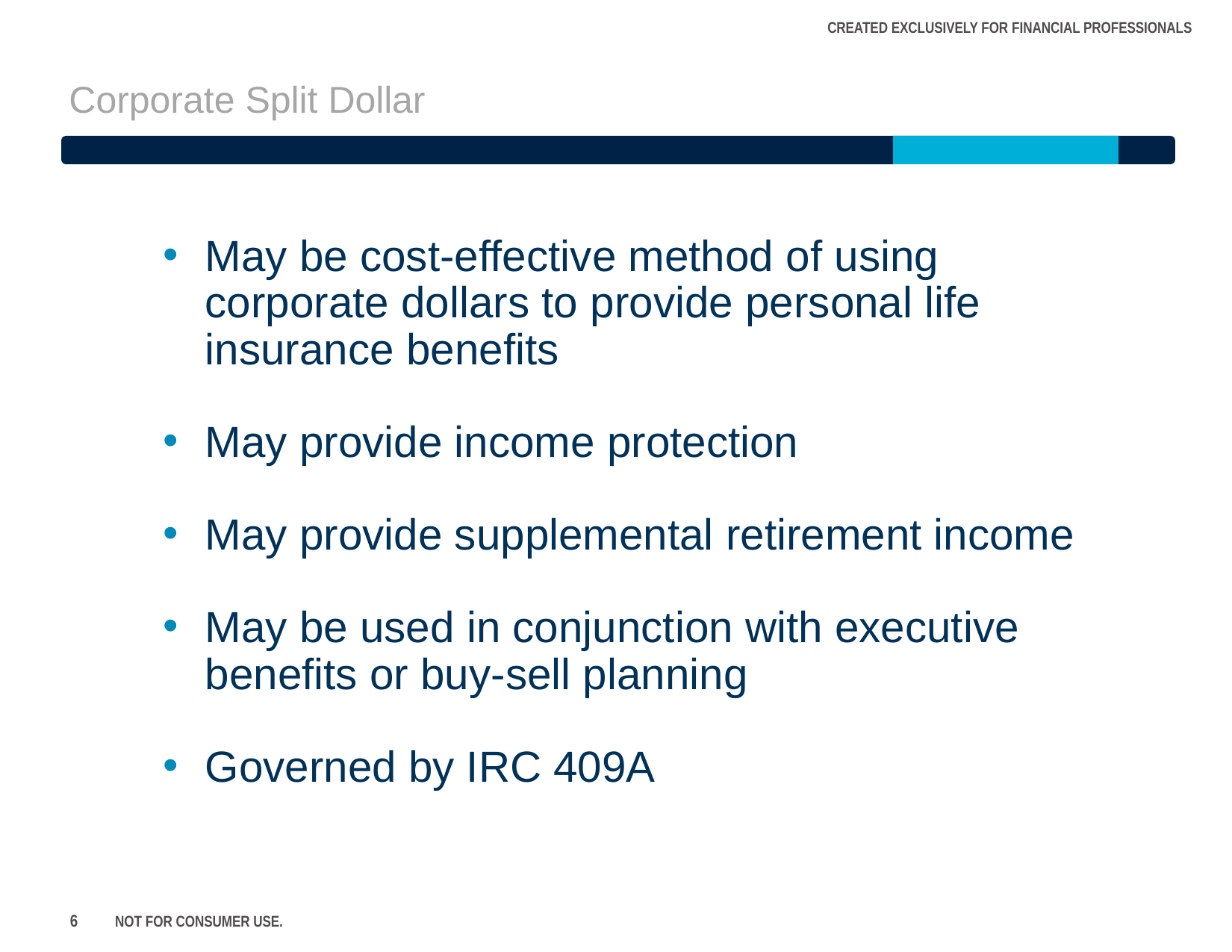

# Corporate Split Dollar
May be cost-effective method of using corporate dollars to provide personal life insurance benefits
May provide income protection
May provide supplemental retirement income
May be used in conjunction with executive benefits or buy-sell planning
Governed by IRC 409A

6
NOT FOR CONSUMER USE.